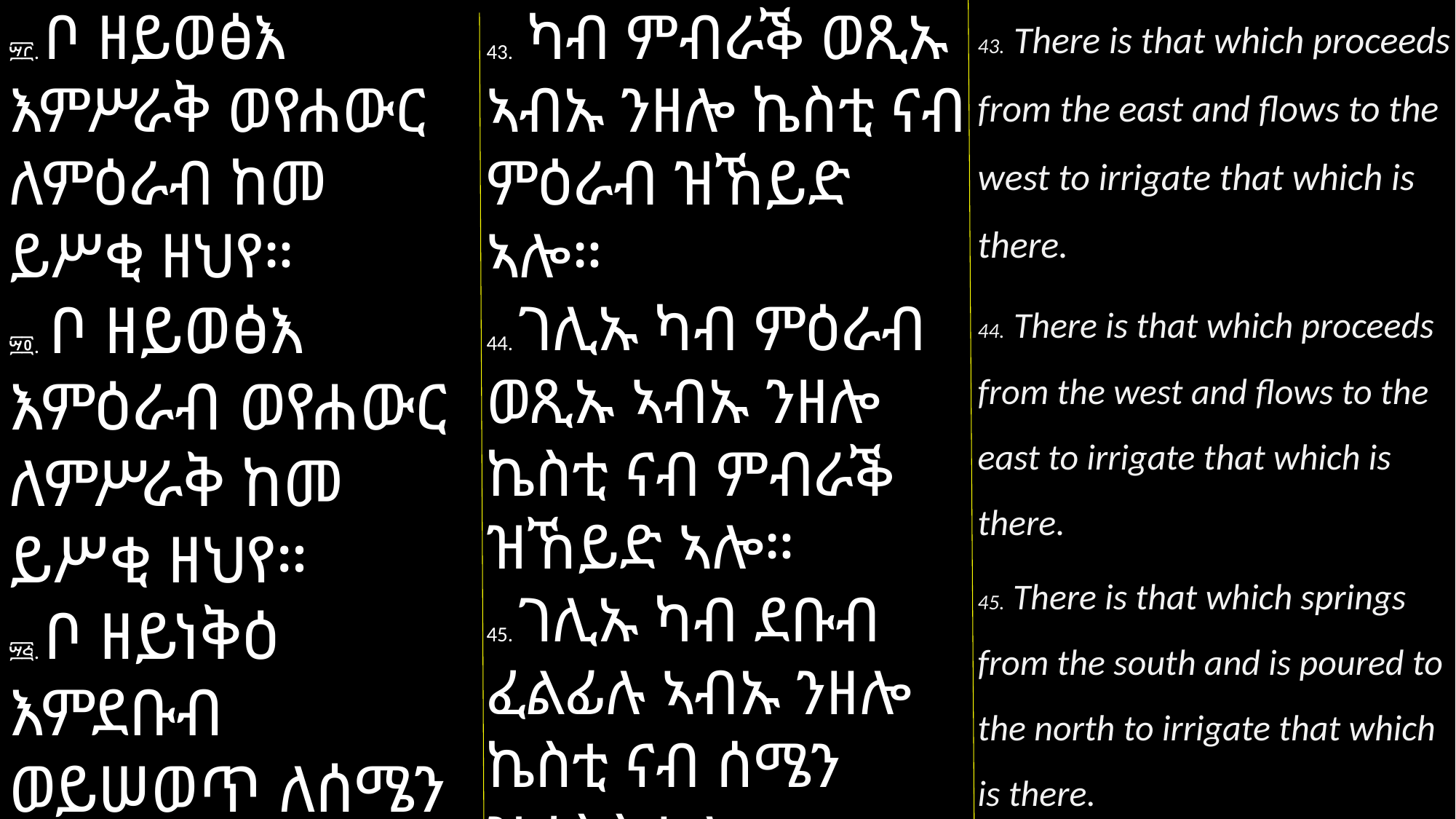

43. There is that which proceeds from the east and flows to the west to irrigate that which is there.
44. There is that which proceeds from the west and flows to the east to irrigate that which is there.
45. There is that which springs from the south and is poured to the north to irrigate that which is there.
፵፫. ቦ ዘይወፅእ እምሥራቅ ወየሐውር ለምዕራብ ከመ ይሥቂ ዘህየ።
፵፬.  ቦ ዘይወፅእ እምዕራብ ወየሐውር ለምሥራቅ ከመ ይሥቂ ዘህየ።
፵፭. ቦ ዘይነቅዕ እምደቡብ ወይሠወጥ ለሰሜን ከመ ይሥቂ ዘህየ።
43. ካብ ምብራቕ ወጺኡ ኣብኡ ንዘሎ ኬስቲ ናብ ምዕራብ ዝኸይድ ኣሎ።
44. ገሊኡ ካብ ምዕራብ ወጺኡ ኣብኡ ንዘሎ ኬስቲ ናብ ምብራቕ ዝኸይድ ኣሎ።
45. ገሊኡ ካብ ደቡብ ፈልፊሉ ኣብኡ ንዘሎ ኬስቲ ናብ ሰሜን ዝፈስስ ኣሎ።